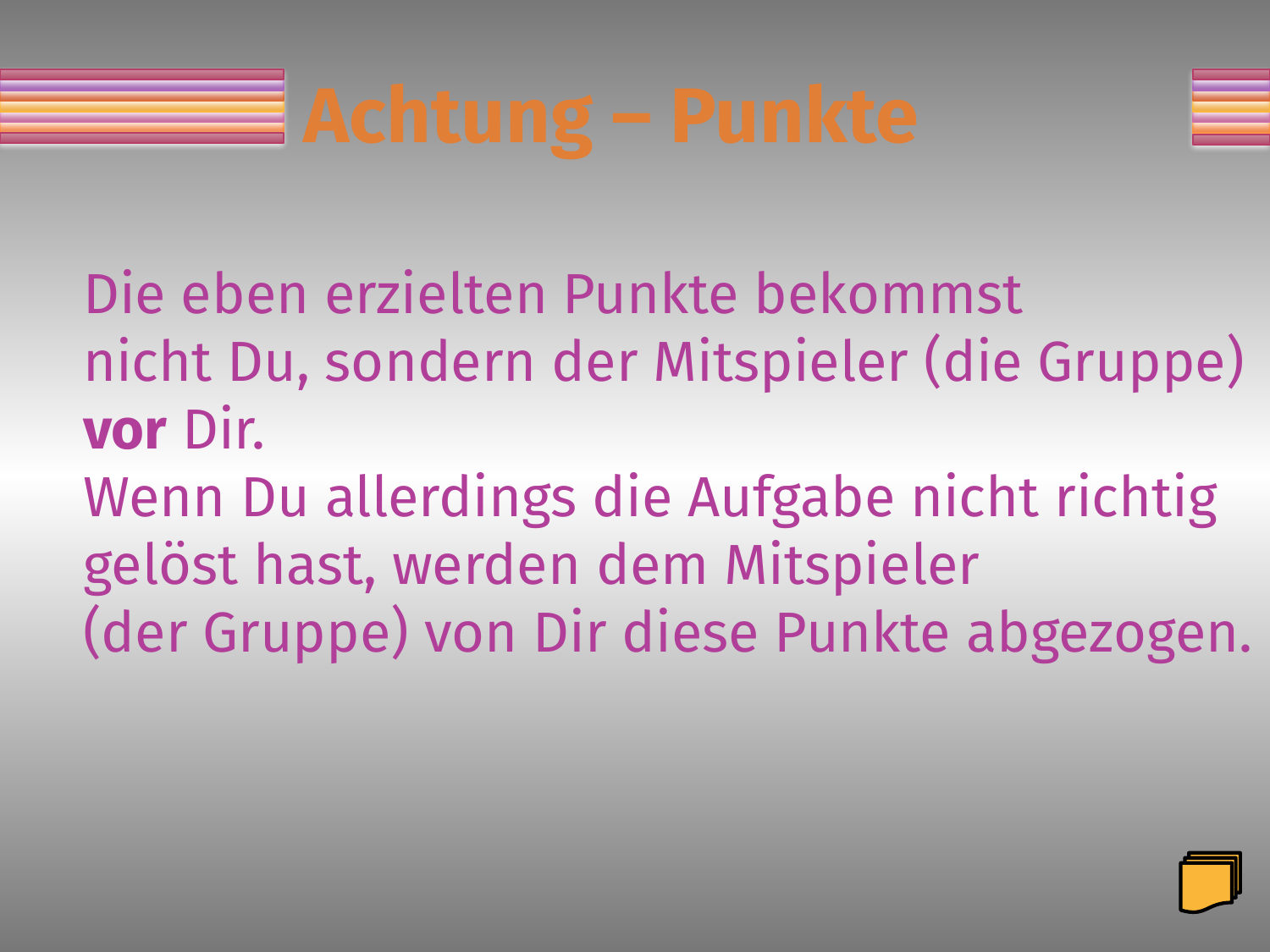

# Achtung – Punkte
Die eben erzielten Punkte bekommst
nicht Du, sondern der Mitspieler (die Gruppe)
vor Dir.
Wenn Du allerdings die Aufgabe nicht richtig
gelöst hast, werden dem Mitspieler
(der Gruppe) von Dir diese Punkte abgezogen.